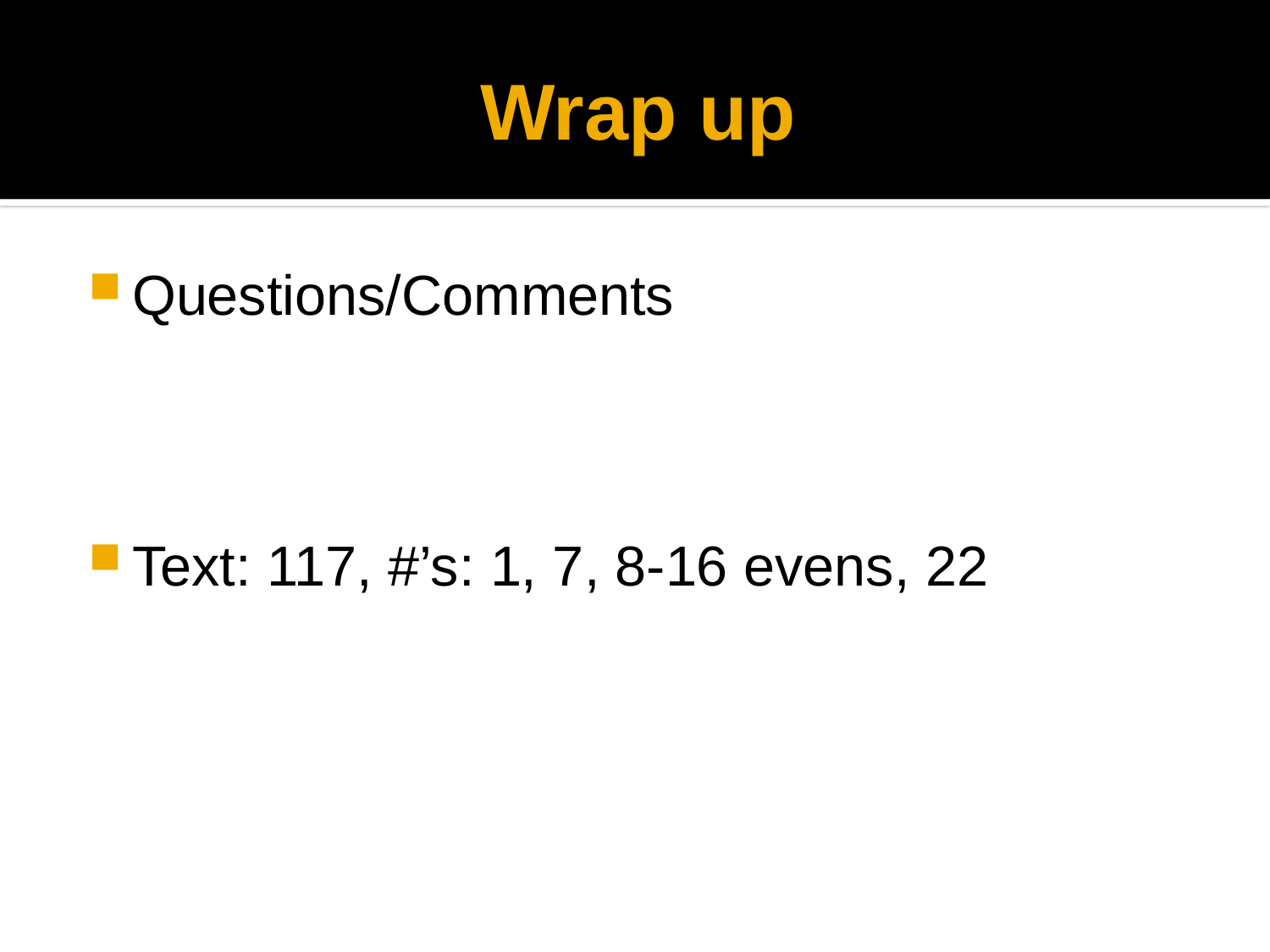

# Wrap up
Questions/Comments

Text: 117, #’s: 1, 7, 8-16 evens, 22